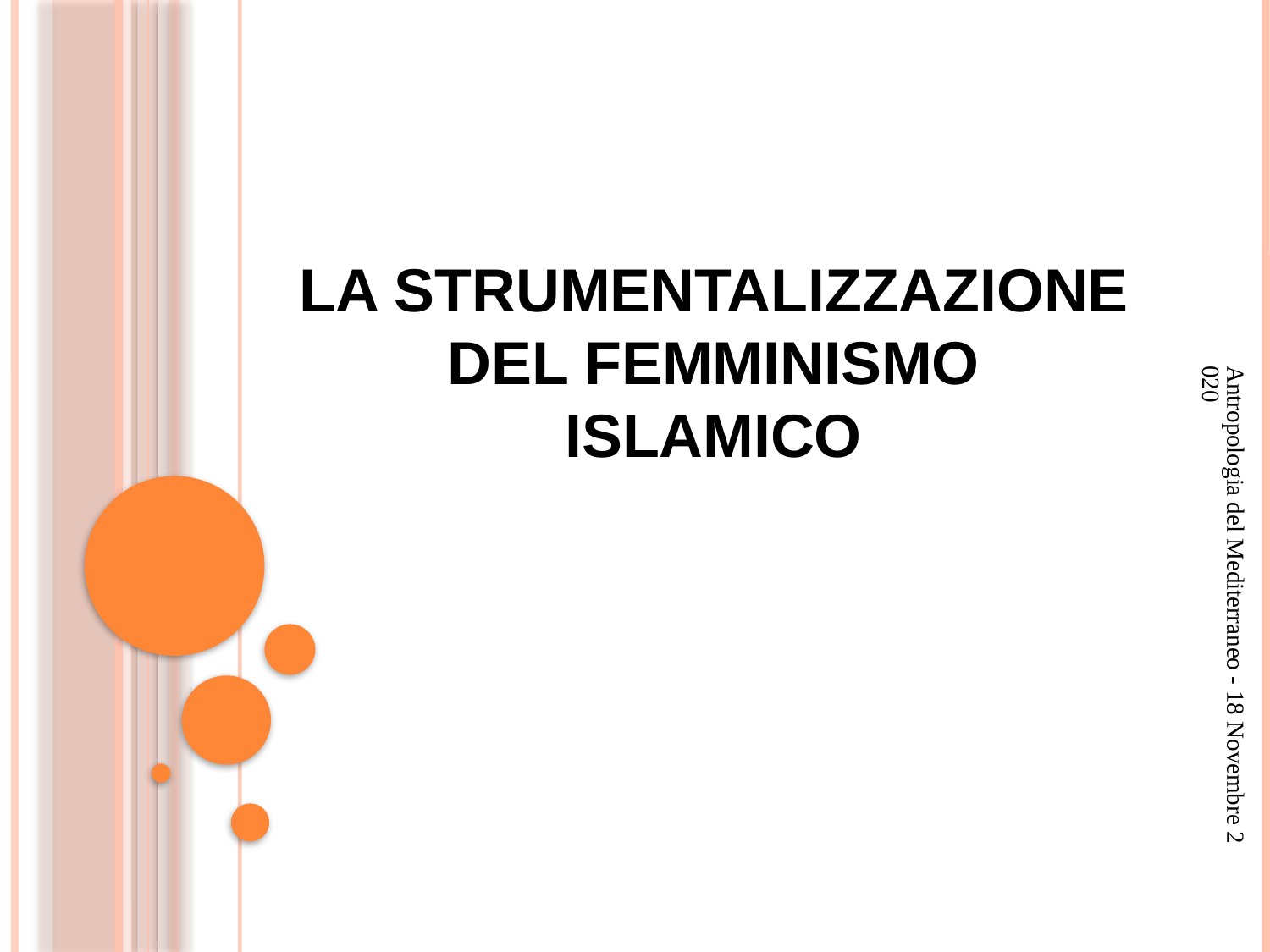

# La strumentalizzazione del femminismo islamico
Antropologia del Mediterraneo - 18 Novembre 2020